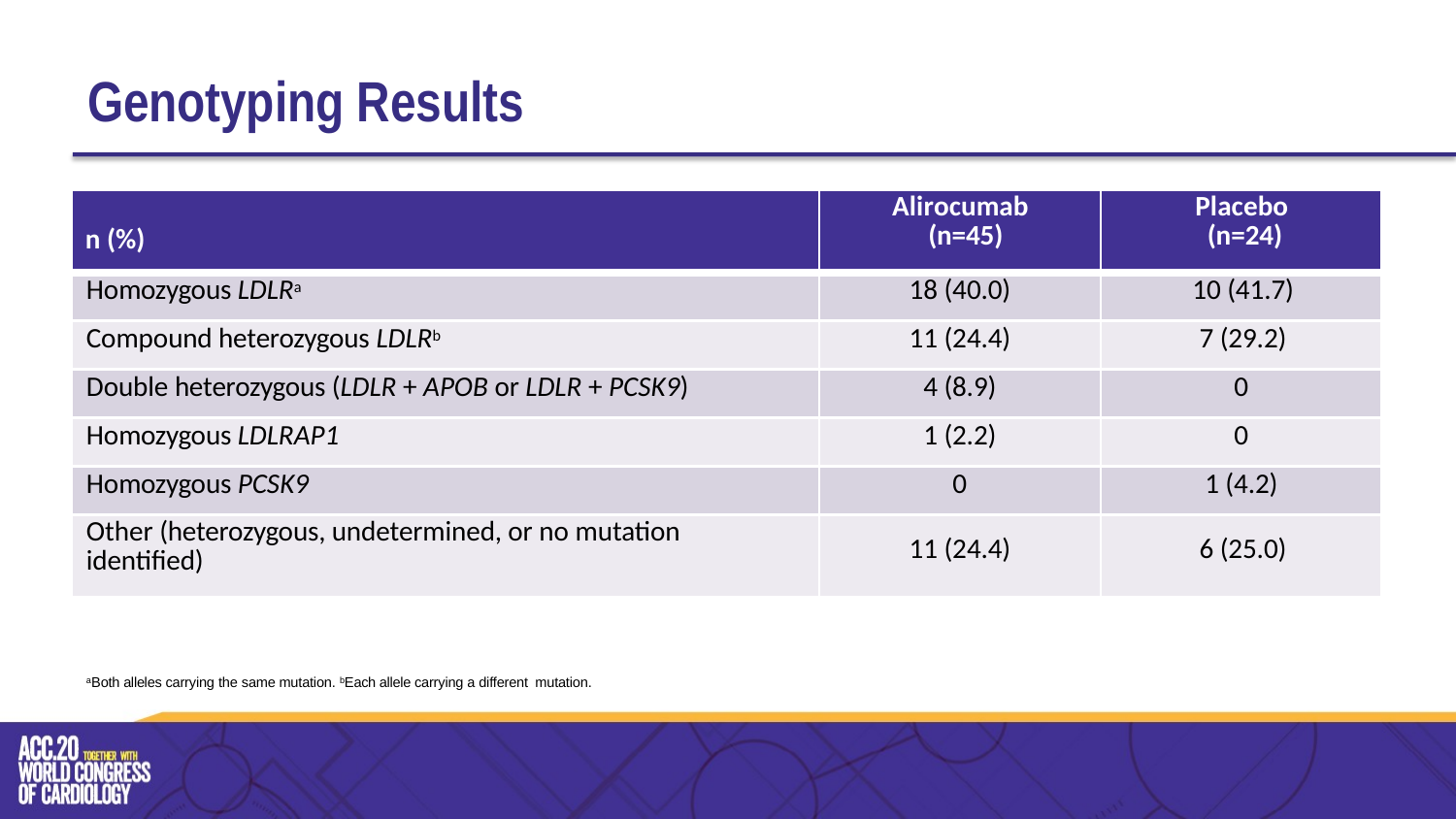

# Genotyping Results
| n (%) | Alirocumab (n=45) | Placebo (n=24) |
| --- | --- | --- |
| Homozygous LDLRa | 18 (40.0) | 10 (41.7) |
| Compound heterozygous LDLRb | 11 (24.4) | 7 (29.2) |
| Double heterozygous (LDLR + APOB or LDLR + PCSK9) | 4 (8.9) | 0 |
| Homozygous LDLRAP1 | 1 (2.2) | 0 |
| Homozygous PCSK9 | 0 | 1 (4.2) |
| Other (heterozygous, undetermined, or no mutation identified) | 11 (24.4) | 6 (25.0) |
aBoth alleles carrying the same mutation. bEach allele carrying a different mutation.